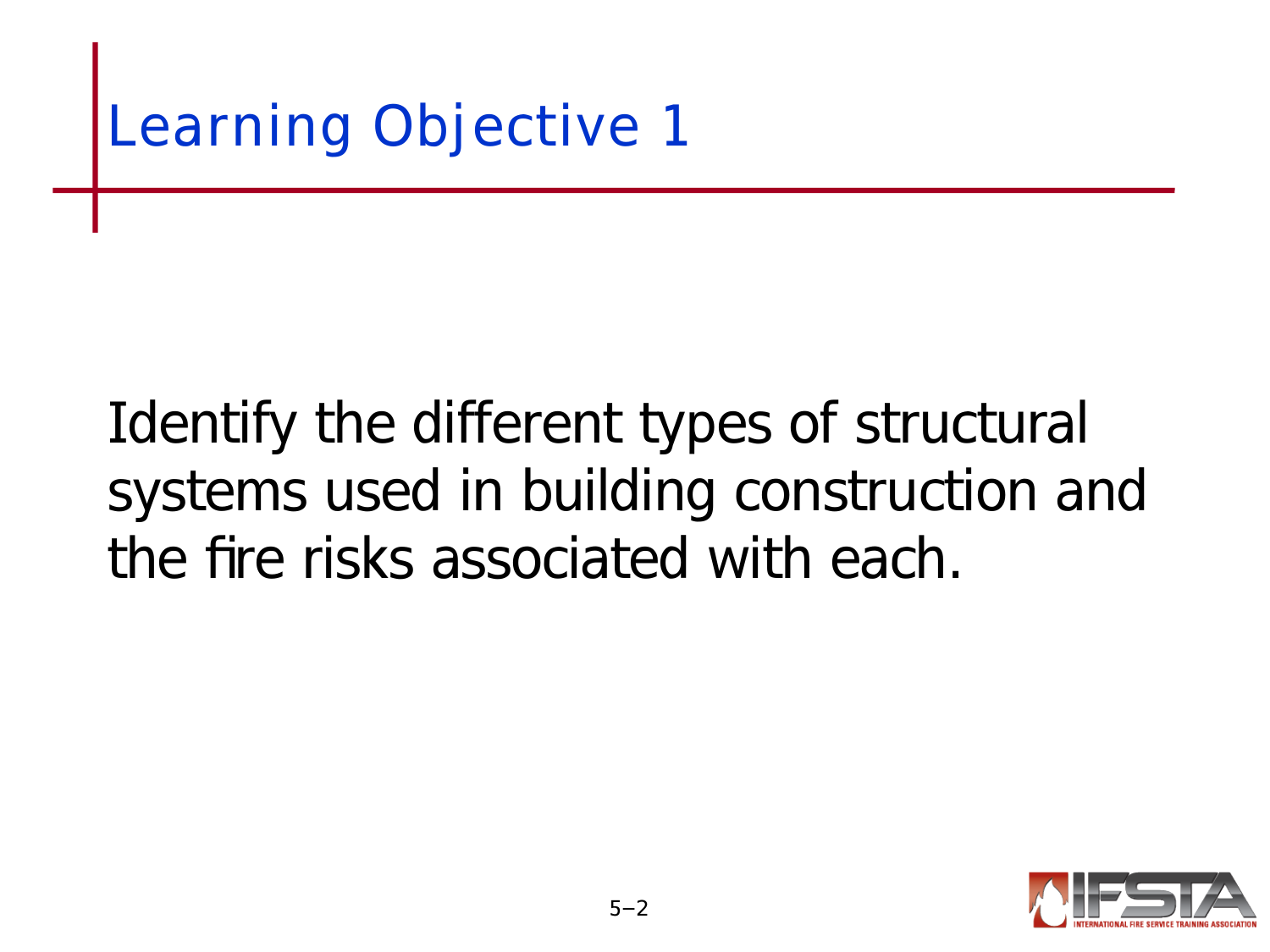

# Learning Objective 1

Identify the different types of structural systems used in building construction and the fire risks associated with each.
5–2